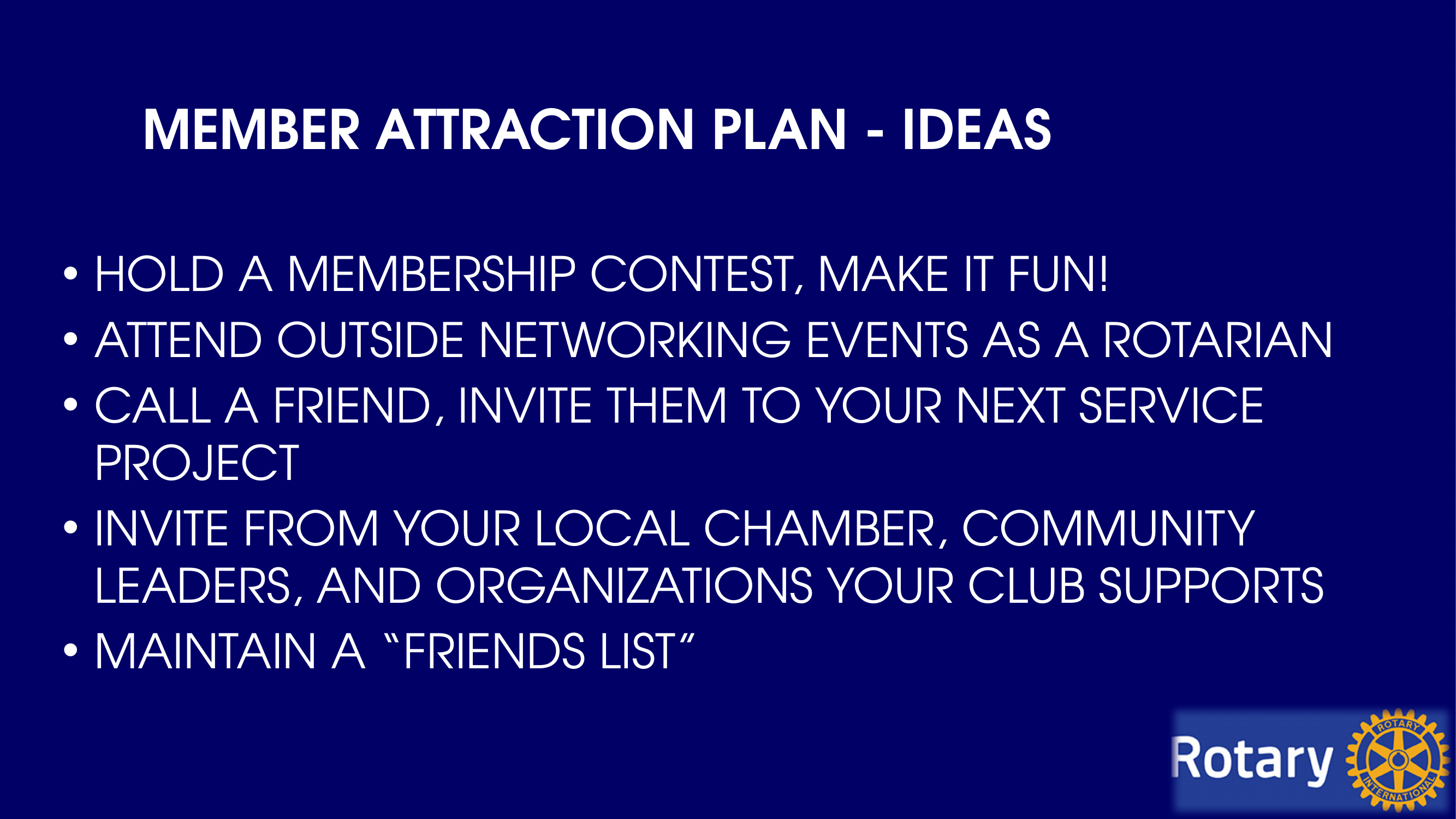

# Member Attraction Plan - Ideas
Hold a Membership Contest, Make it fun!
Attend outside Networking Events as a Rotarian
Call a friend, Invite them to your next Service project
Invite from your local chamber, community leaders, and organizations your club supports
Maintain a “Friends List”